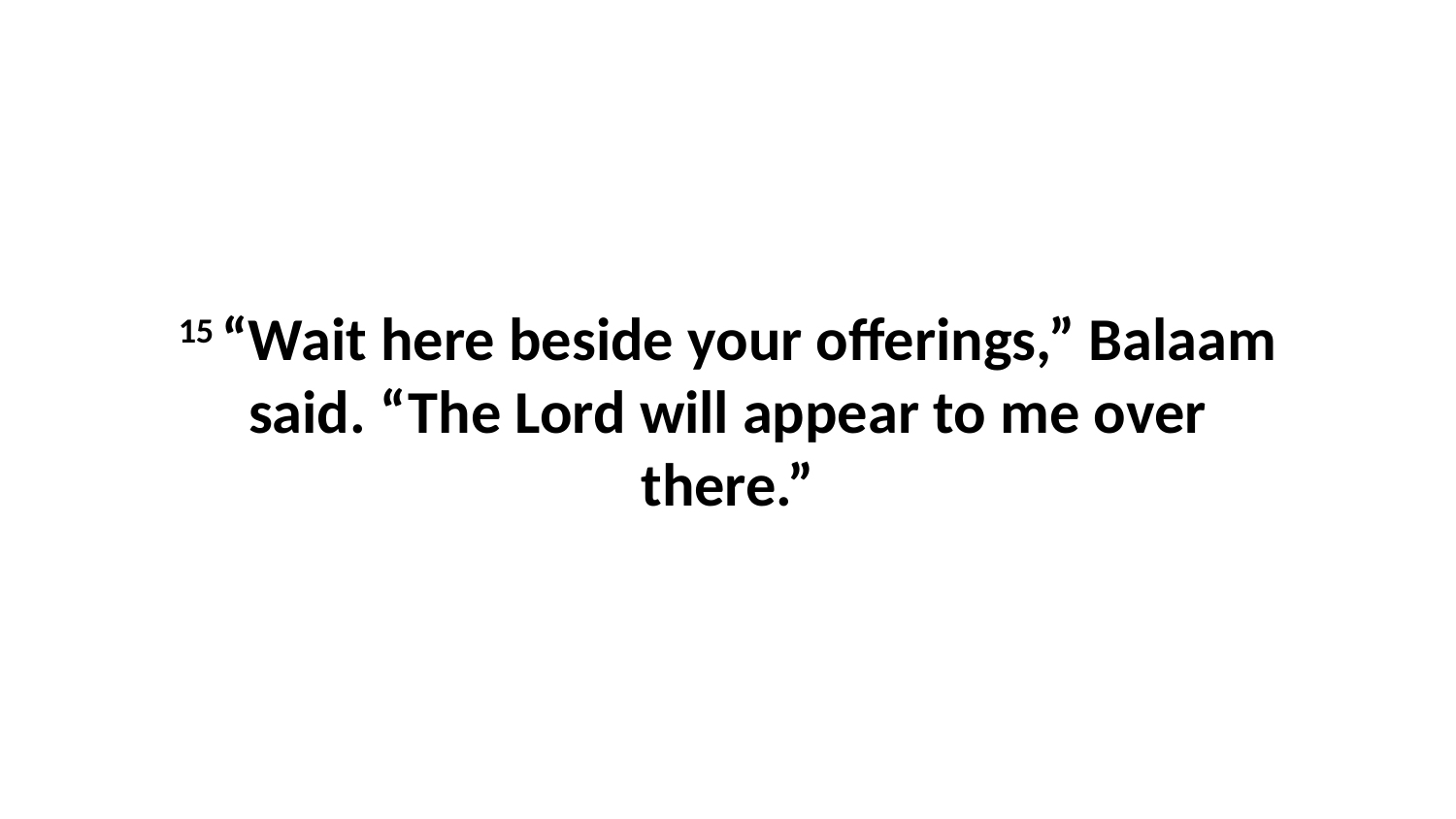

15 “Wait here beside your offerings,” Balaam said. “The Lord will appear to me over there.”